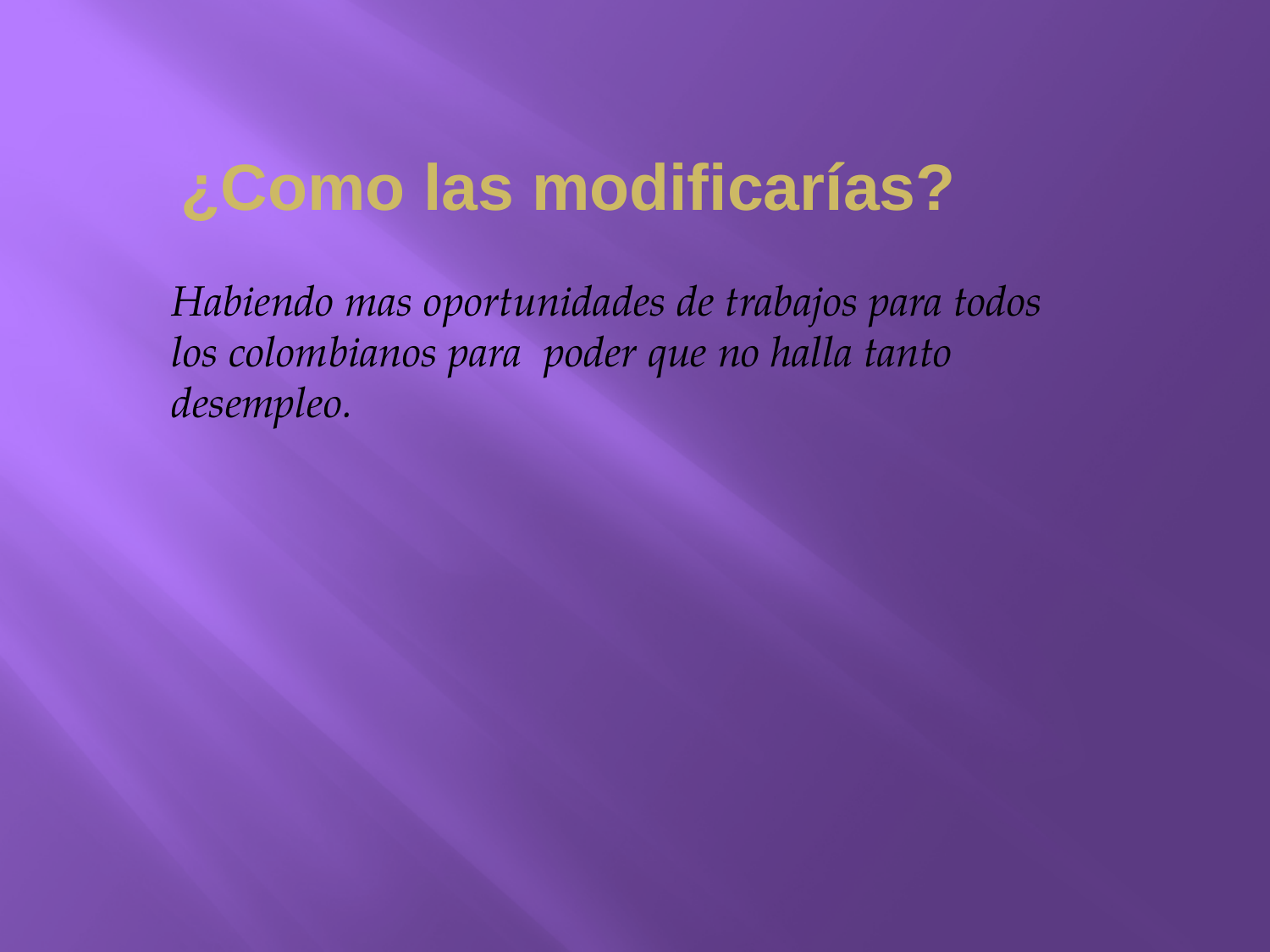

¿Como las modificarías?
Habiendo mas oportunidades de trabajos para todos los colombianos para  poder que no halla tanto desempleo.